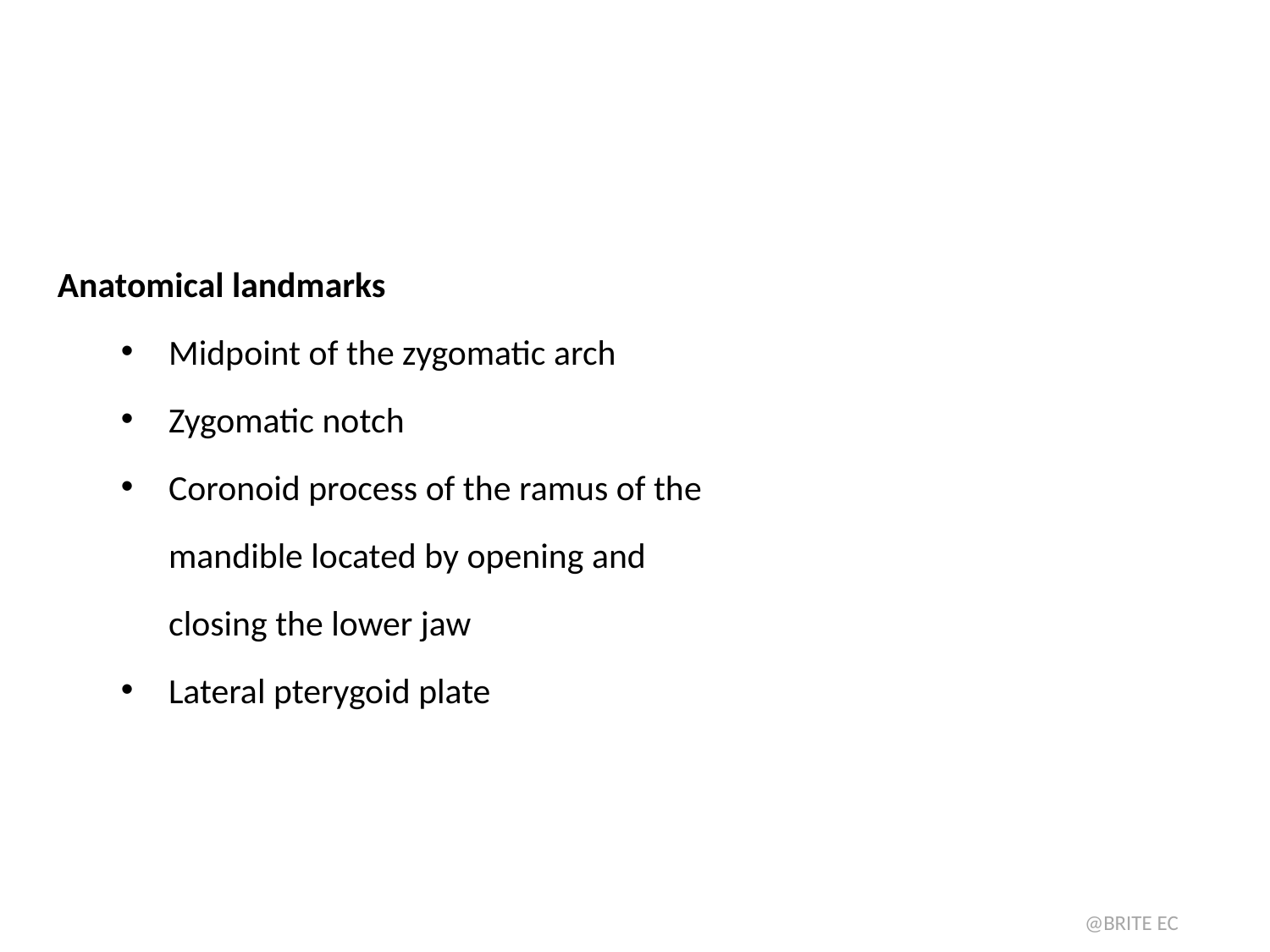

#

Anatomical landmarks
Midpoint of the zygomatic arch
Zygomatic notch
Coronoid process of the ramus of the mandible located by opening and closing the lower jaw
Lateral pterygoid plate